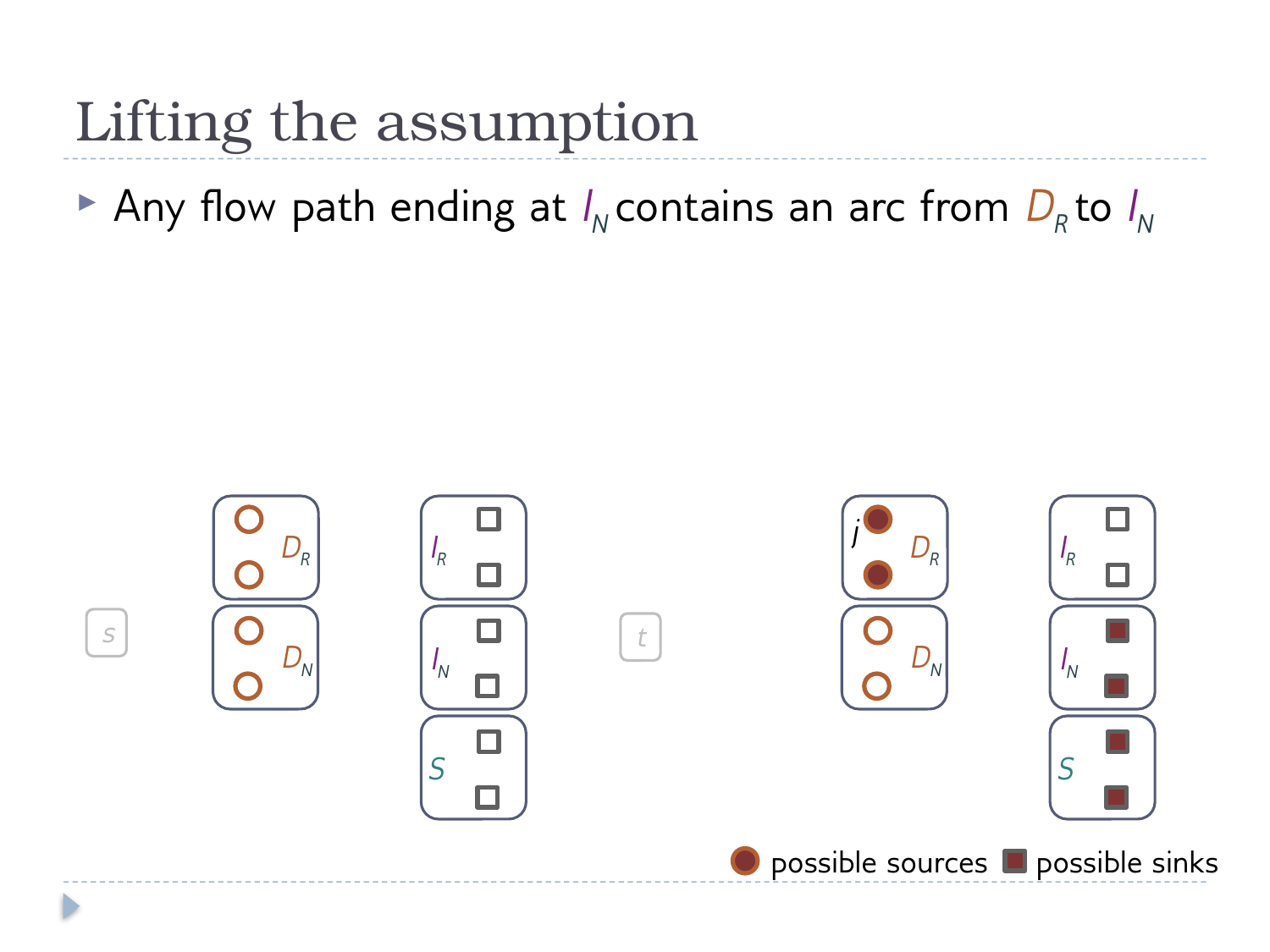

# Lifting the assumption
Any flow path ending at IN contains an arc from DR to IN

j

DR
IR
DR
IR

s

t

DN
DN
IN
IN

S
S

possible sources
possible sinks